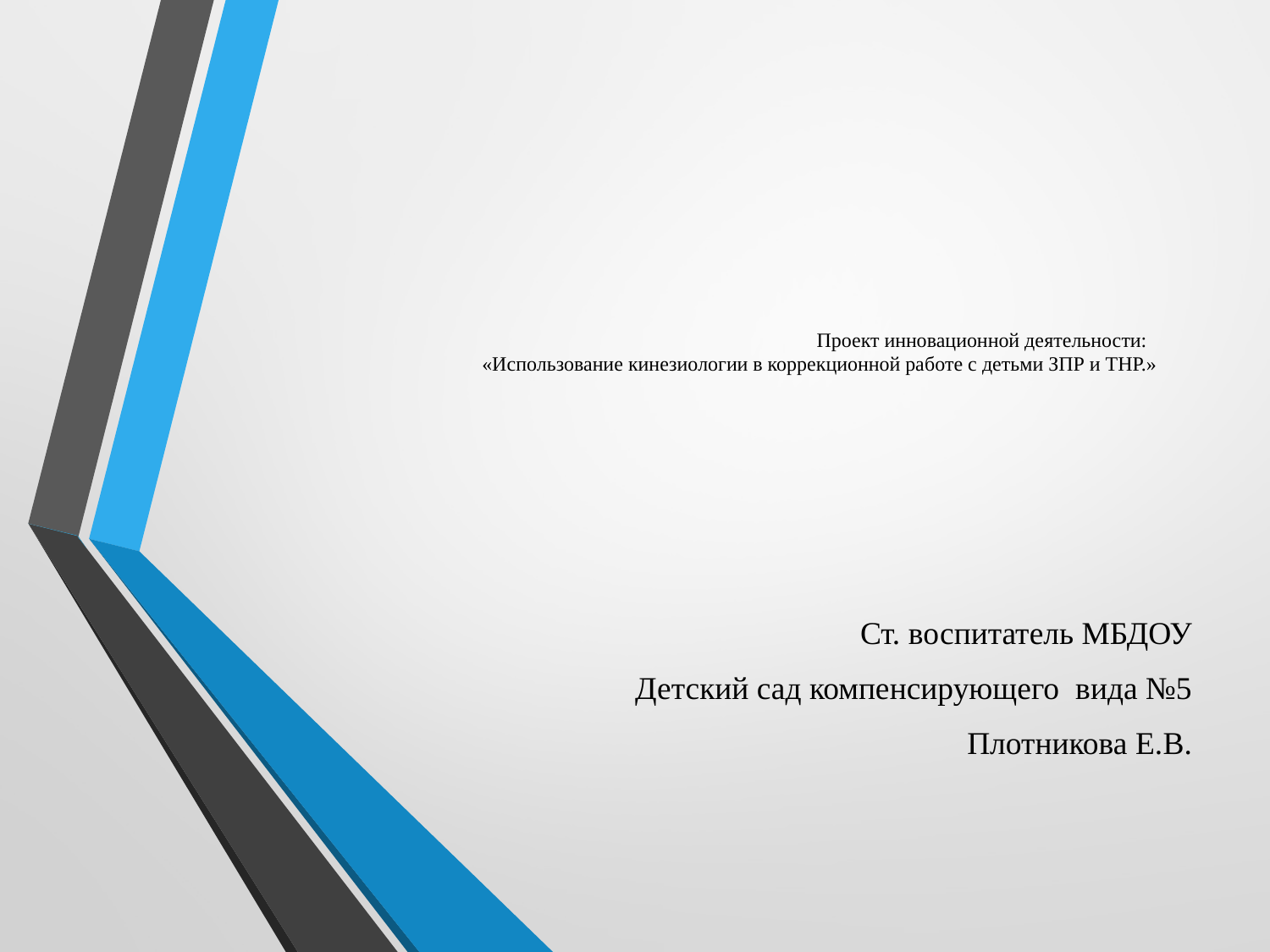

# Проект инновационной деятельности: «Использование кинезиологии в коррекционной работе с детьми ЗПР и ТНР.»
Ст. воспитатель МБДОУ
 Детский сад компенсирующего  вида №5
 Плотникова Е.В.